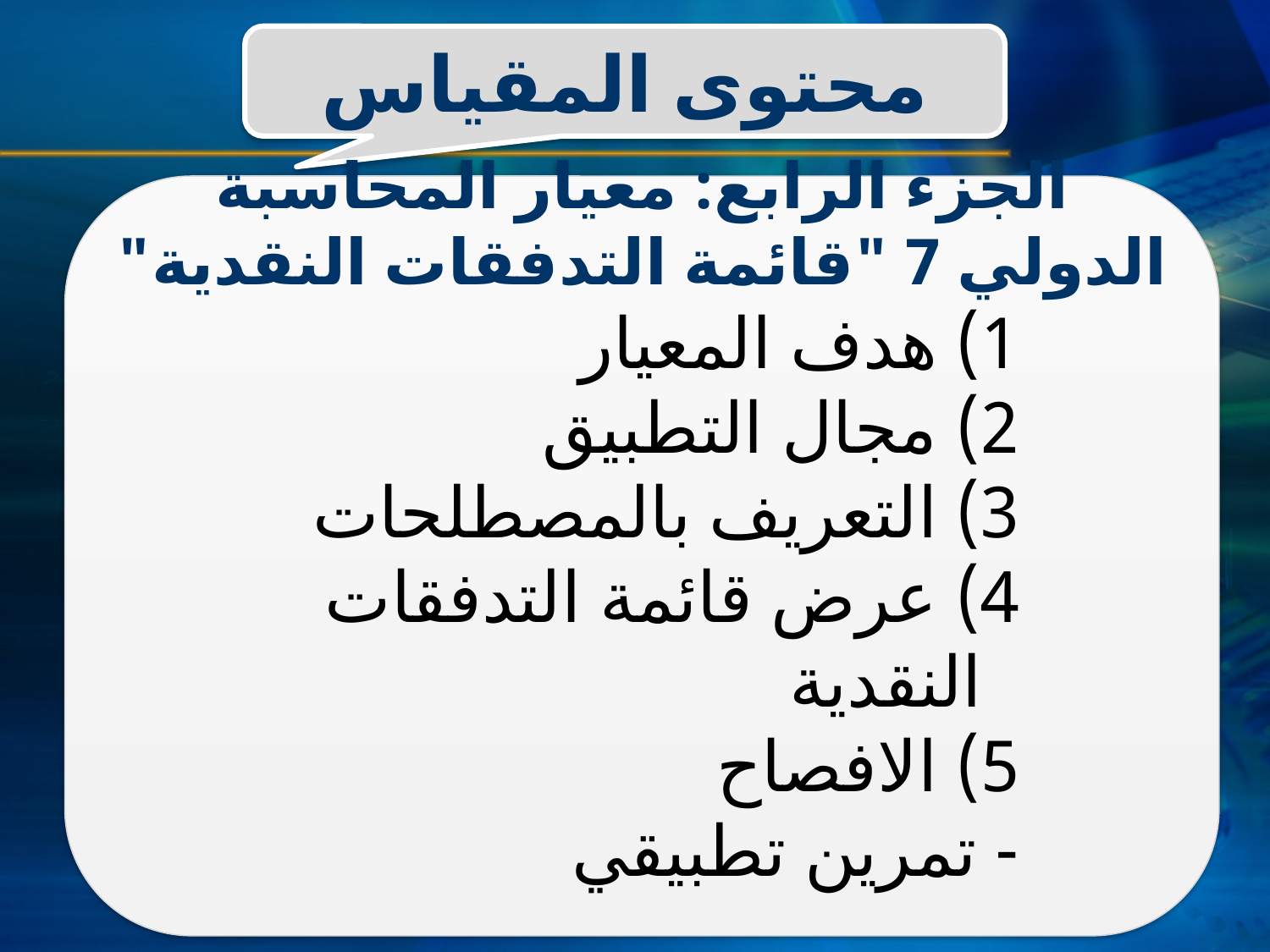

محتوى المقياس

الجزء الرابع: معيار المحاسبة الدولي 7 "قائمة التدفقات النقدية"
 هدف المعيار
 مجال التطبيق
 التعريف بالمصطلحات
 عرض قائمة التدفقات النقدية
 الافصاح
- تمرين تطبيقي